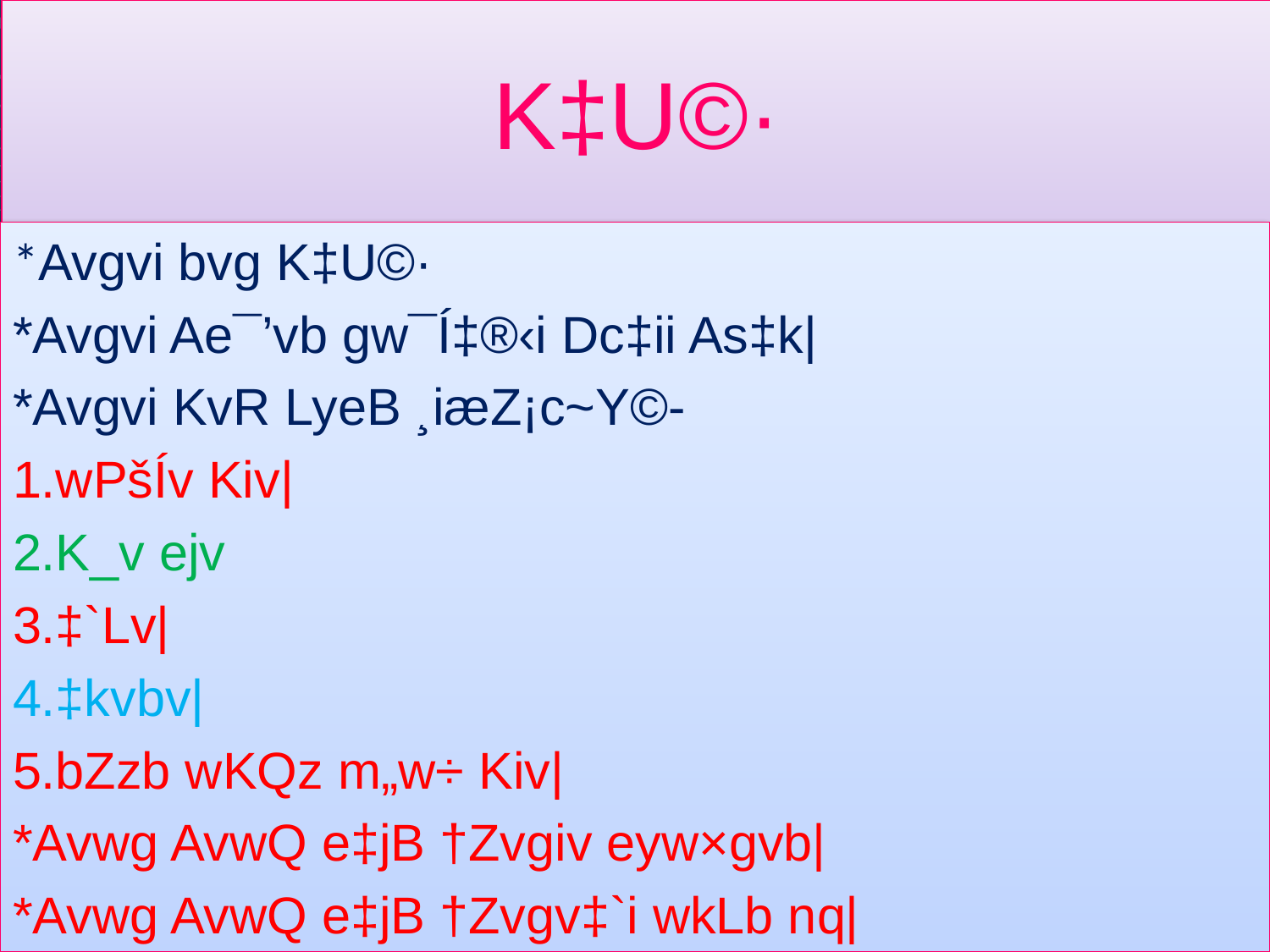

# K‡U©·
*Avgvi bvg K‡U©·
*Avgvi Ae¯’vb gw¯Í‡®‹i Dc‡ii As‡k|
*Avgvi KvR LyeB ¸iæZ¡c~Y©-
1.wPšÍv Kiv|
2.K_v ejv
3.‡`Lv|
4.‡kvbv|
5.bZzb wKQz m„w÷ Kiv|
*Avwg AvwQ e‡jB †Zvgiv eyw×gvb|
*Avwg AvwQ e‡jB †Zvgv‡`i wkLb nq|